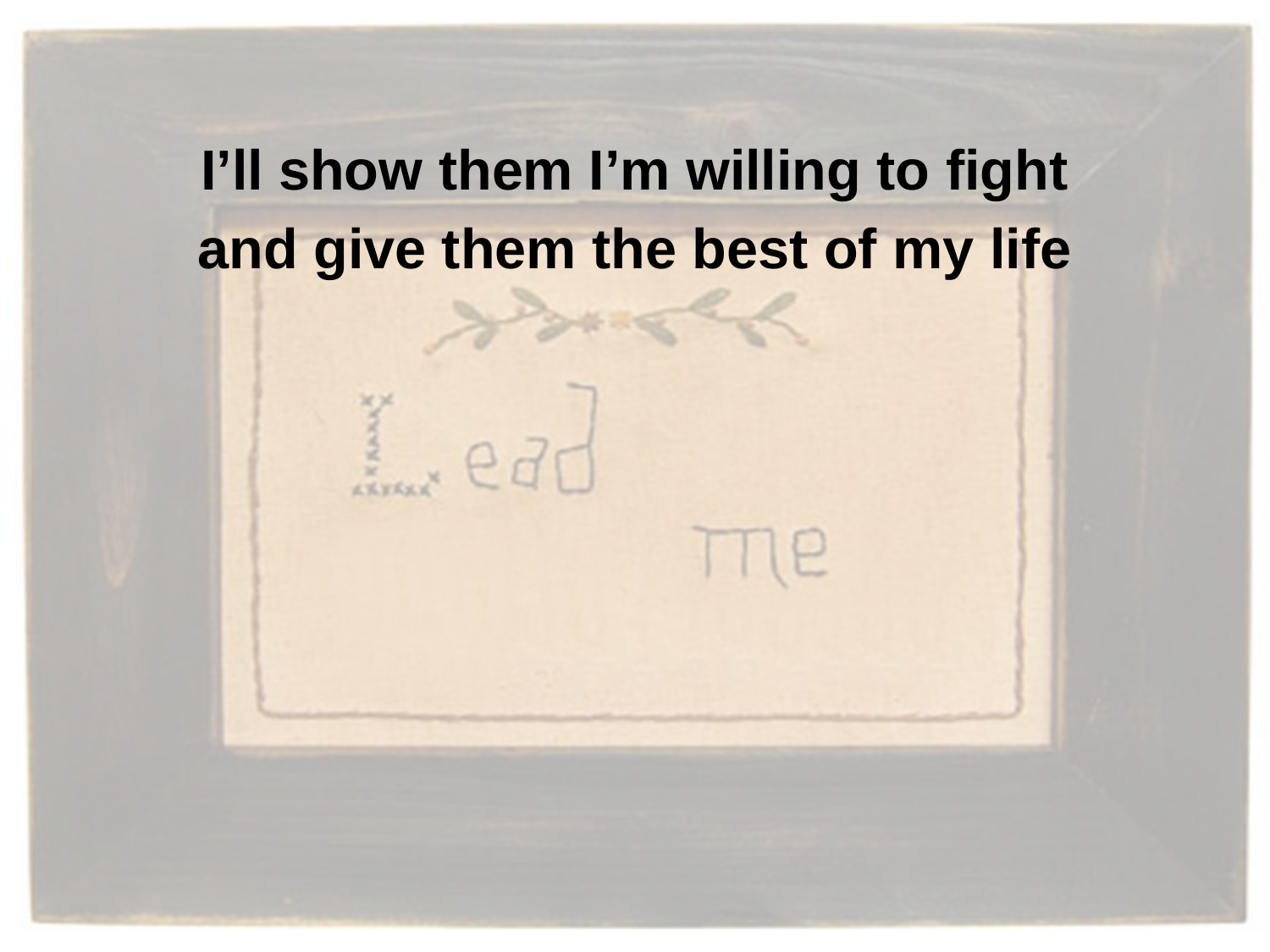

I’ll show them I’m willing to fight
and give them the best of my life